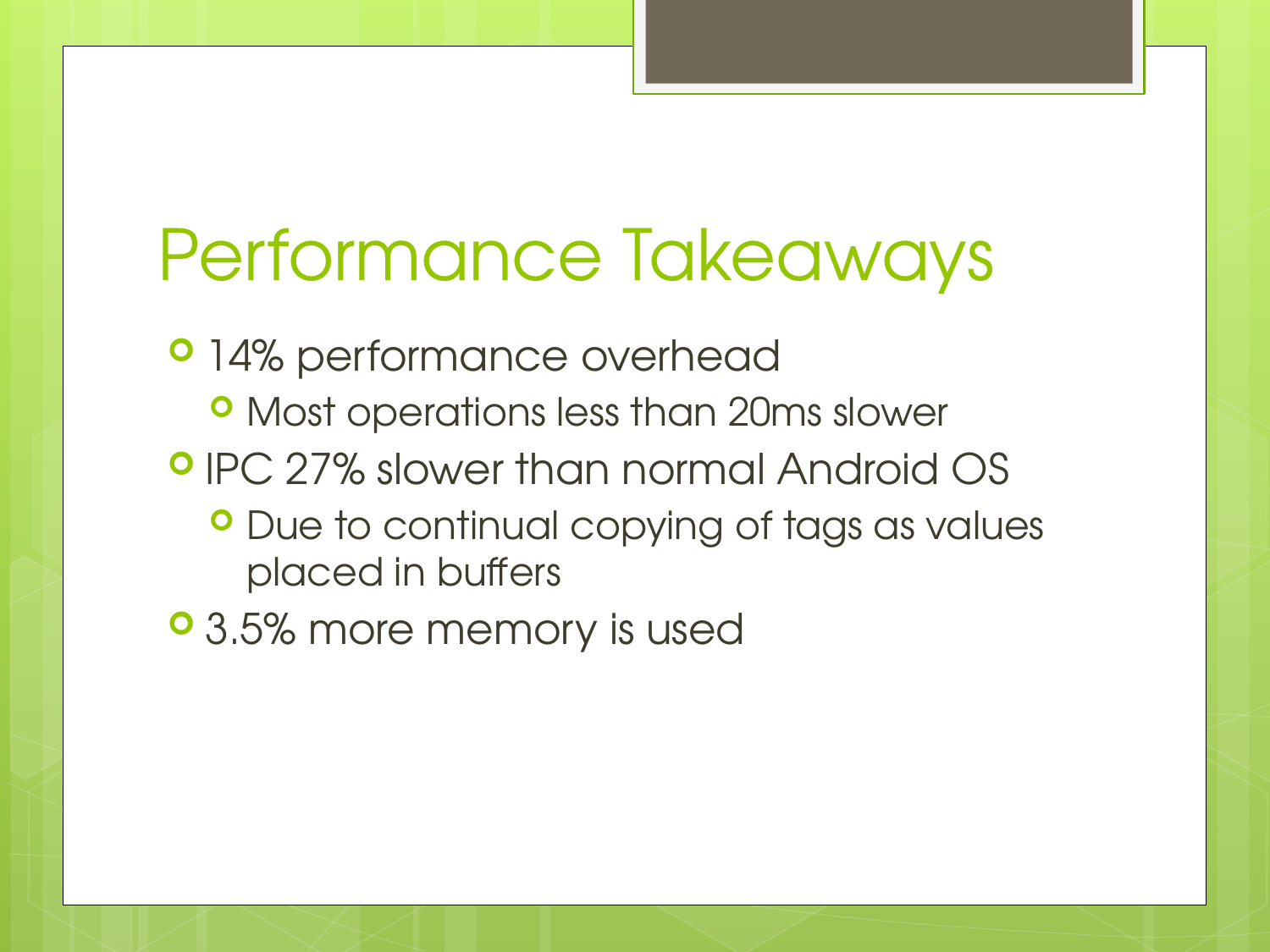

# Performance Takeaways
14% performance overhead
Most operations less than 20ms slower
IPC 27% slower than normal Android OS
Due to continual copying of tags as values placed in buffers
3.5% more memory is used